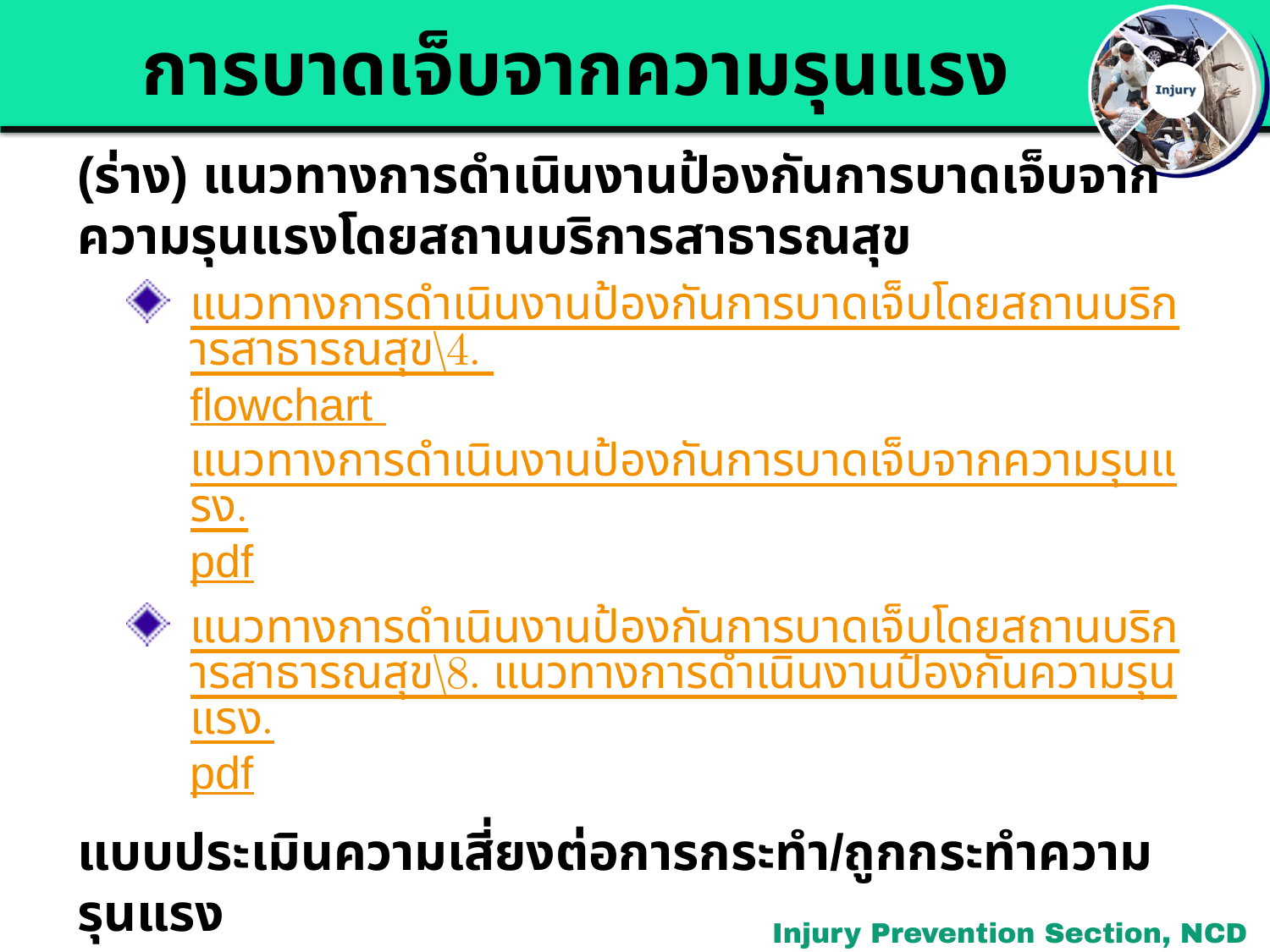

# การบาดเจ็บจากความรุนแรง
(ร่าง) แนวทางการดำเนินงานป้องกันการบาดเจ็บจากความรุนแรงโดยสถานบริการสาธารณสุข
แนวทางการดำเนินงานป้องกันการบาดเจ็บโดยสถานบริการสาธารณสุข\4. flowchart แนวทางการดำเนินงานป้องกันการบาดเจ็บจากความรุนแรง.pdf
แนวทางการดำเนินงานป้องกันการบาดเจ็บโดยสถานบริการสาธารณสุข\8. แนวทางการดำเนินงานป้องกันความรุนแรง.pdf

แบบประเมินความเสี่ยงต่อการกระทำ/ถูกกระทำความรุนแรง
แนวทางการดำเนินงานป้องกันการบาดเจ็บโดยสถานบริการสาธารณสุข\11. แบบประเมินความเสี่ยงต่อความรุนแรง.pdf